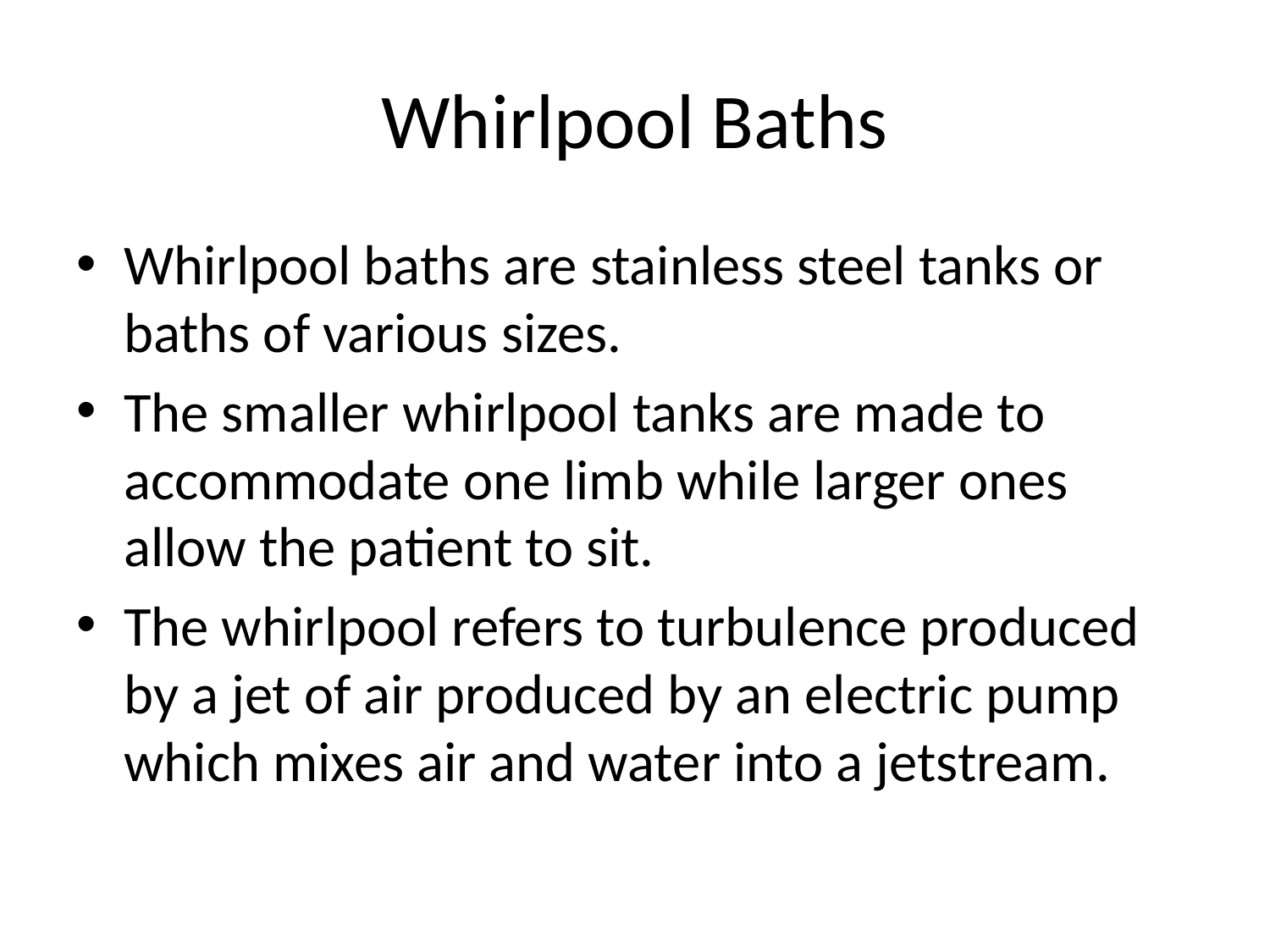

# Whirlpool Baths
Whirlpool baths are stainless steel tanks or baths of various sizes.
The smaller whirlpool tanks are made to accommodate one limb while larger ones allow the patient to sit.
The whirlpool refers to turbulence produced by a jet of air produced by an electric pump which mixes air and water into a jetstream.